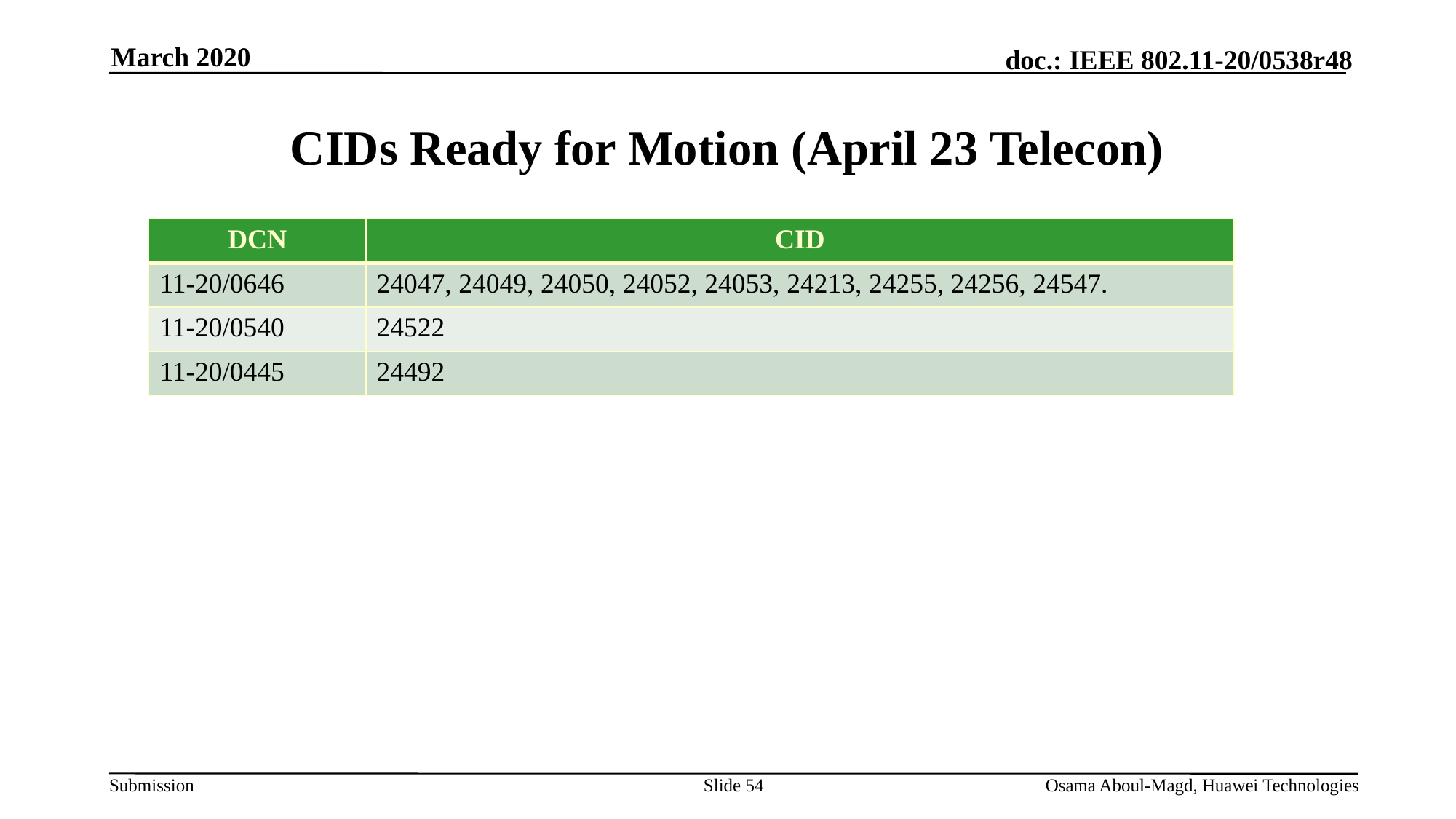

March 2020
# CIDs Ready for Motion (April 23 Telecon)
| DCN | CID |
| --- | --- |
| 11-20/0646 | 24047, 24049, 24050, 24052, 24053, 24213, 24255, 24256, 24547. |
| 11-20/0540 | 24522 |
| 11-20/0445 | 24492 |
Slide 54
Osama Aboul-Magd, Huawei Technologies